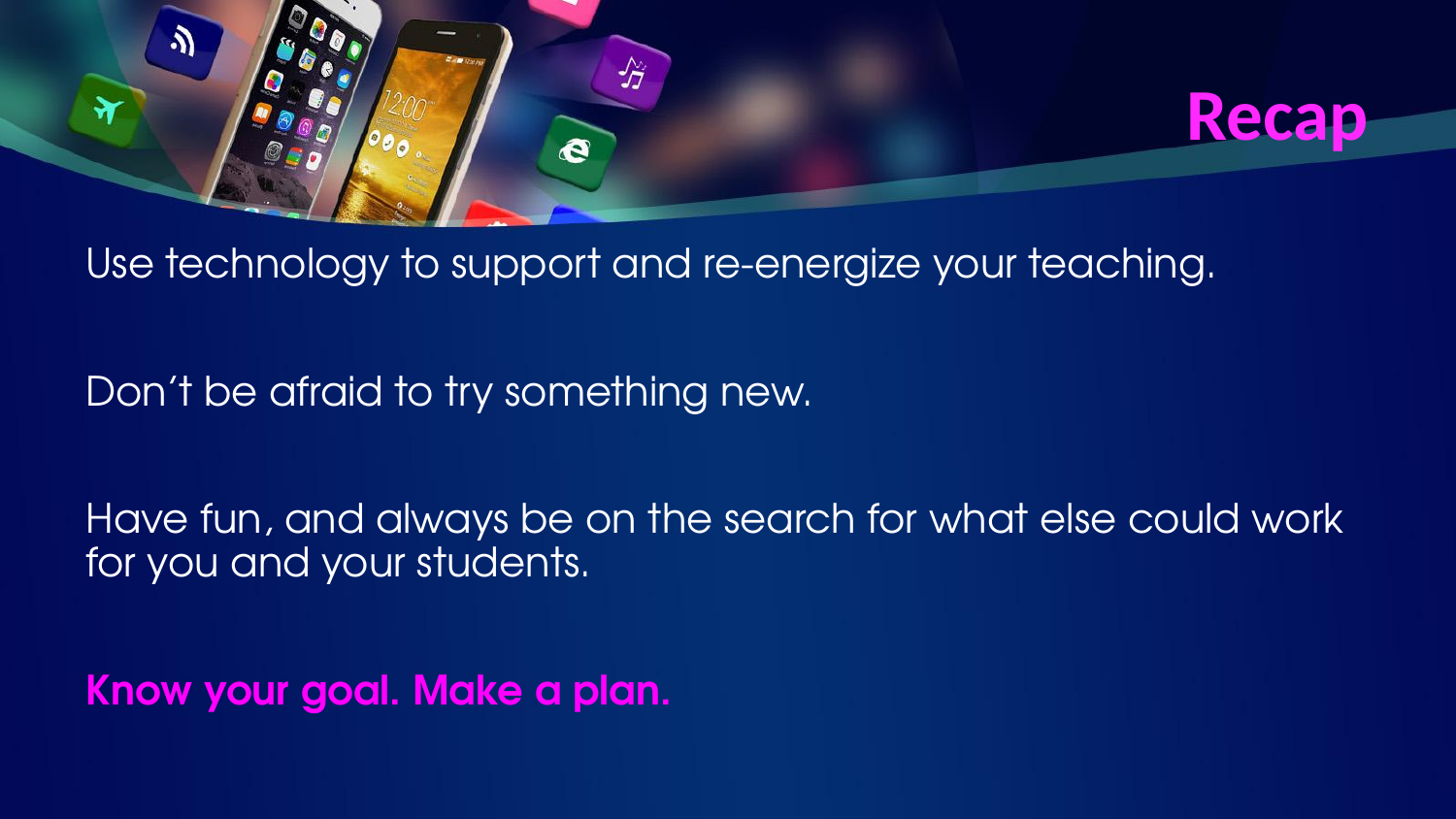

# Recap
Use technology to support and re-energize your teaching.

Don’t be afraid to try something new.

Have fun, and always be on the search for what else could work for you and your students.

Know your goal. Make a plan.